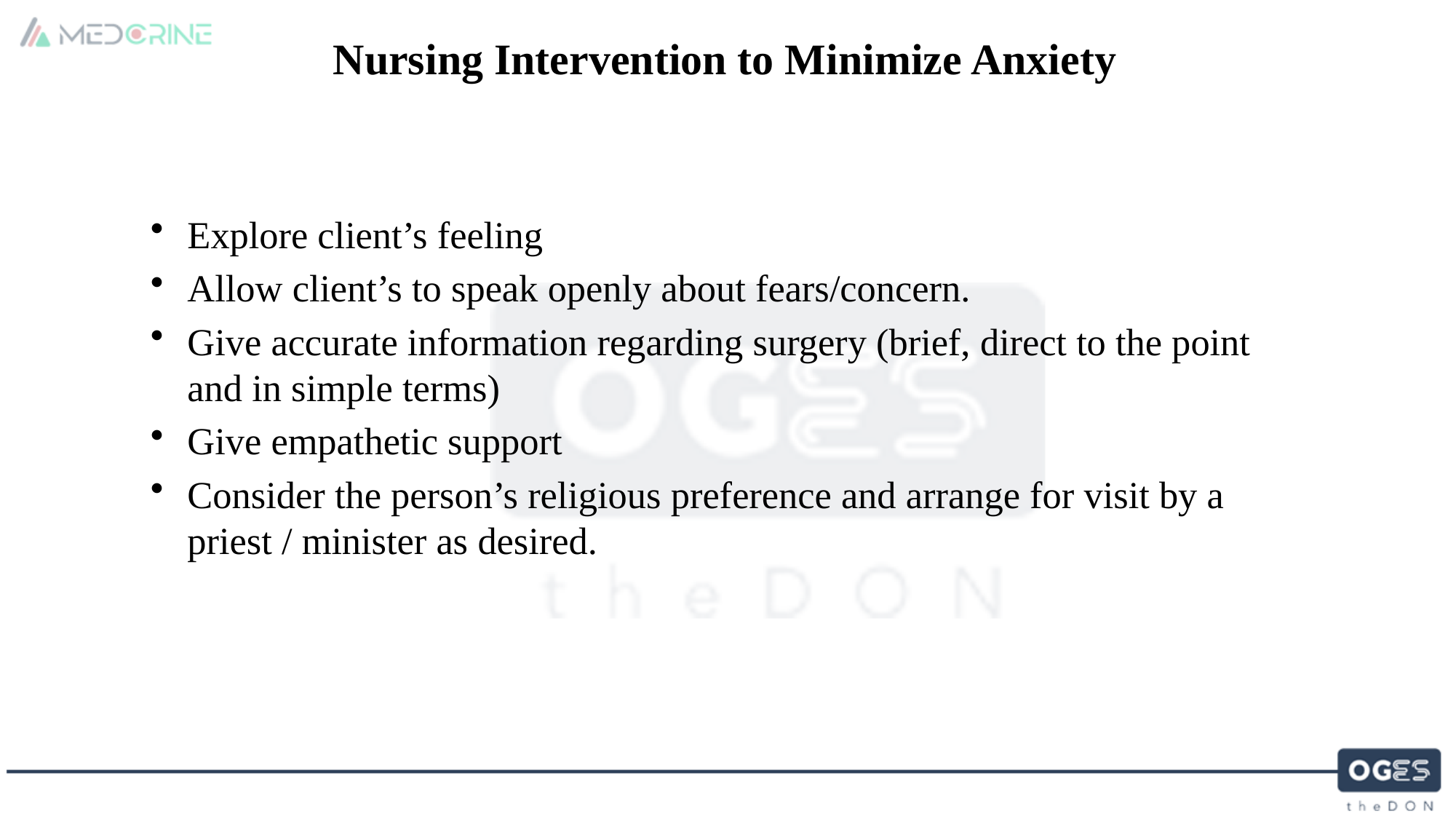

Nursing Intervention to Minimize Anxiety
Explore client’s feeling
Allow client’s to speak openly about fears/concern.
Give accurate information regarding surgery (brief, direct to the point and in simple terms)
Give empathetic support
Consider the person’s religious preference and arrange for visit by a priest / minister as desired.